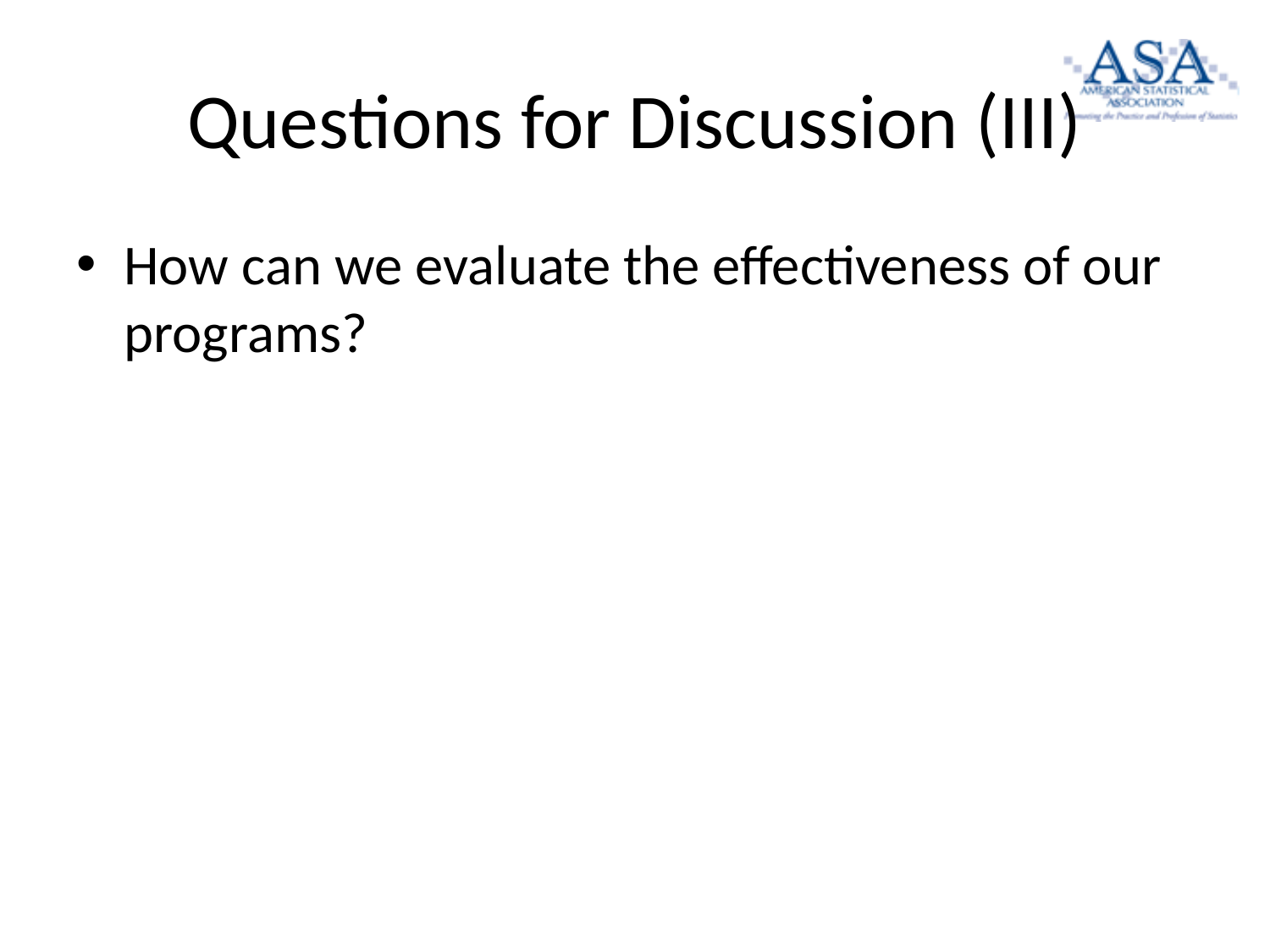

# Questions for Discussion (III)
How can we evaluate the effectiveness of our programs?